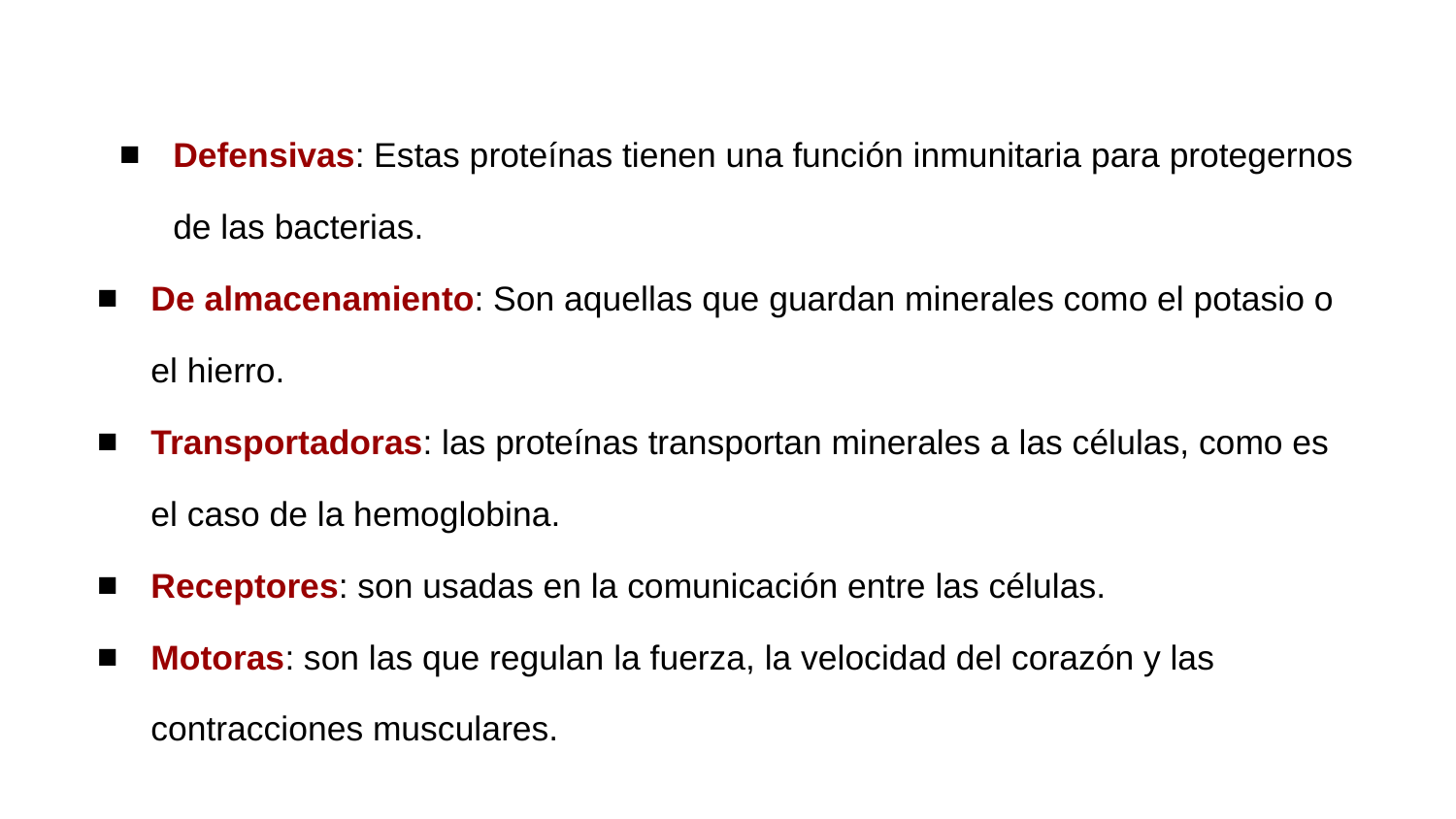

Defensivas: Estas proteínas tienen una función inmunitaria para protegernos de las bacterias.
De almacenamiento: Son aquellas que guardan minerales como el potasio o el hierro.
Transportadoras: las proteínas transportan minerales a las células, como es el caso de la hemoglobina.
Receptores: son usadas en la comunicación entre las células.
Motoras: son las que regulan la fuerza, la velocidad del corazón y las contracciones musculares.